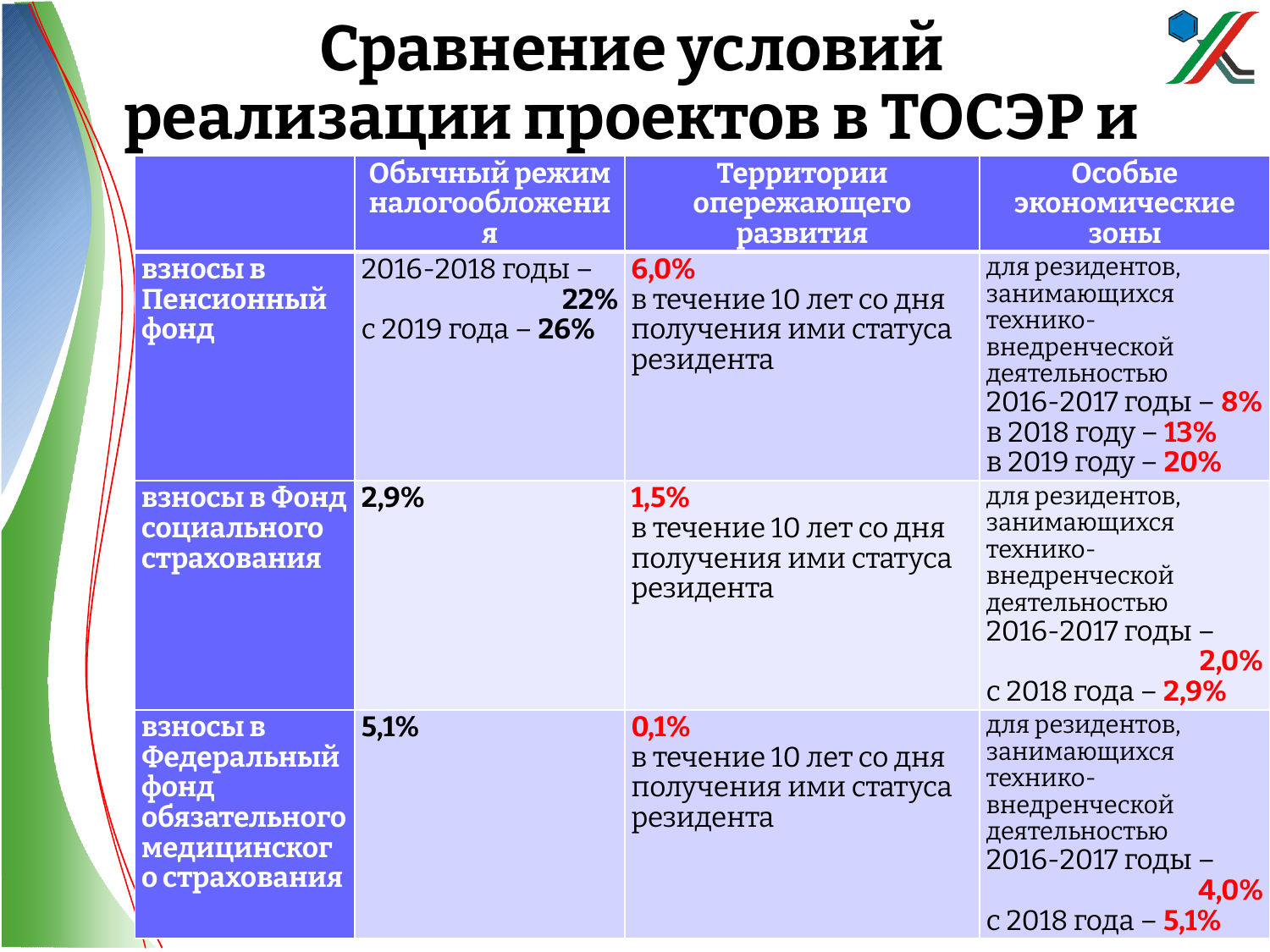

# Сравнение условий реализации проектов в ТОСЭР и ОЭЗ
|  | Обычный режим налогообложения | Территории опережающего развития | Особые экономические зоны |
| --- | --- | --- | --- |
| взносы в Пенсионный фонд | 2016-2018 годы – 22% с 2019 года – 26% | 6,0% в течение 10 лет со дня получения ими статуса резидента | для резидентов, занимающихся технико-внедренческой деятельностью 2016-2017 годы – 8% в 2018 году – 13% в 2019 году – 20% |
| взносы в Фонд социального страхования | 2,9% | 1,5% в течение 10 лет со дня получения ими статуса резидента | для резидентов, занимающихся технико-внедренческой деятельностью 2016-2017 годы – 2,0% с 2018 года – 2,9% |
| взносы в Федеральный фонд обязательного медицинского страхования | 5,1% | 0,1% в течение 10 лет со дня получения ими статуса резидента | для резидентов, занимающихся технико-внедренческой деятельностью 2016-2017 годы – 4,0% с 2018 года – 5,1% |